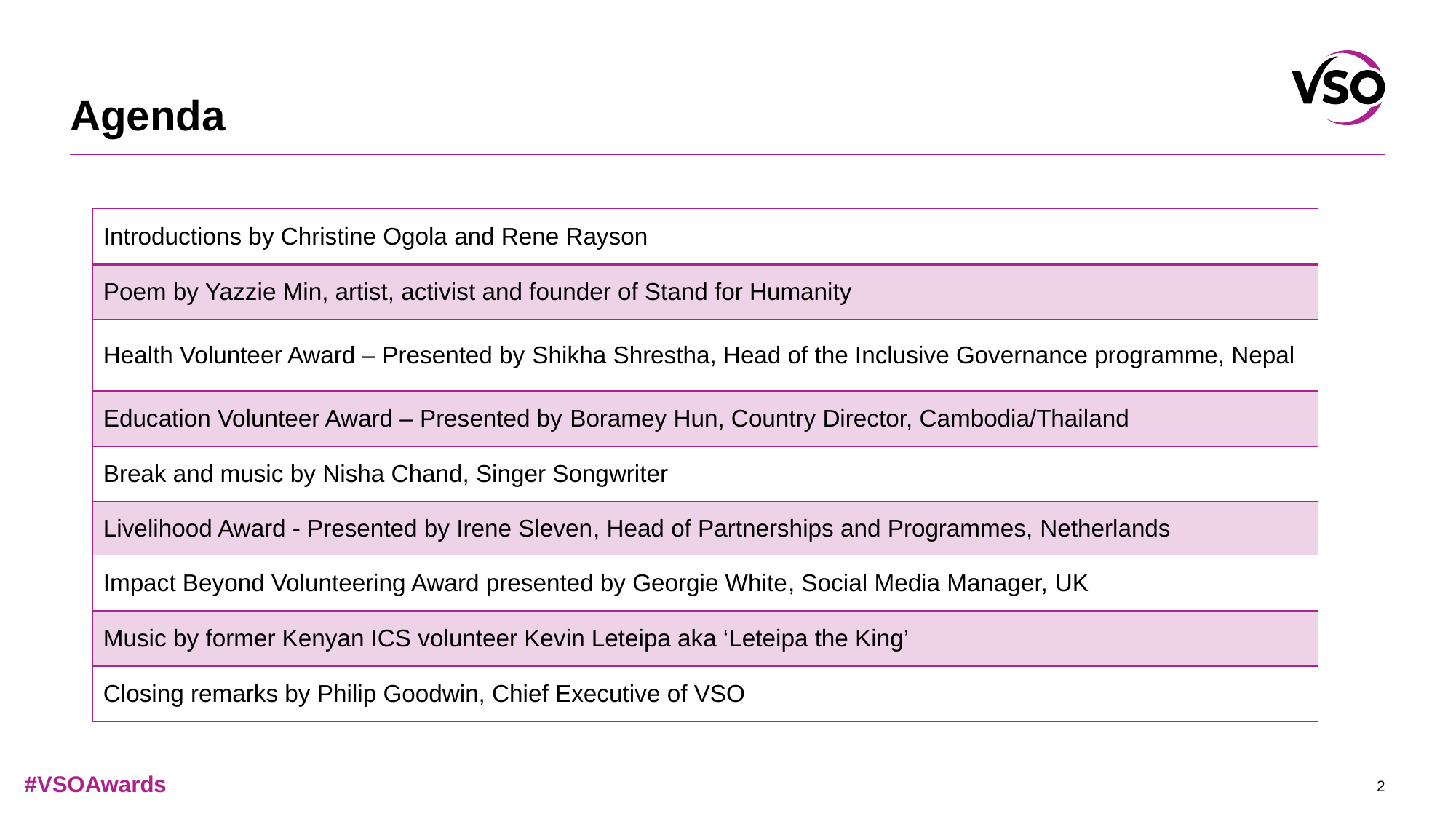

# Agenda
| Introductions by Christine Ogola and Rene Rayson |
| --- |
| Poem by Yazzie Min, artist, activist and founder of Stand for Humanity |
| Health Volunteer Award – Presented by Shikha Shrestha, Head of the Inclusive Governance programme, Nepal |
| Education Volunteer Award – Presented by Boramey Hun, Country Director, Cambodia/Thailand |
| Break and music by Nisha Chand, Singer Songwriter |
| Livelihood Award - Presented by Irene Sleven, Head of Partnerships and Programmes, Netherlands |
| Impact Beyond Volunteering Award presented by Georgie White, Social Media Manager, UK |
| Music by former Kenyan ICS volunteer Kevin Leteipa aka ‘Leteipa the King’ |
| Closing remarks by Philip Goodwin, Chief Executive of VSO |
2
#VSOAwards